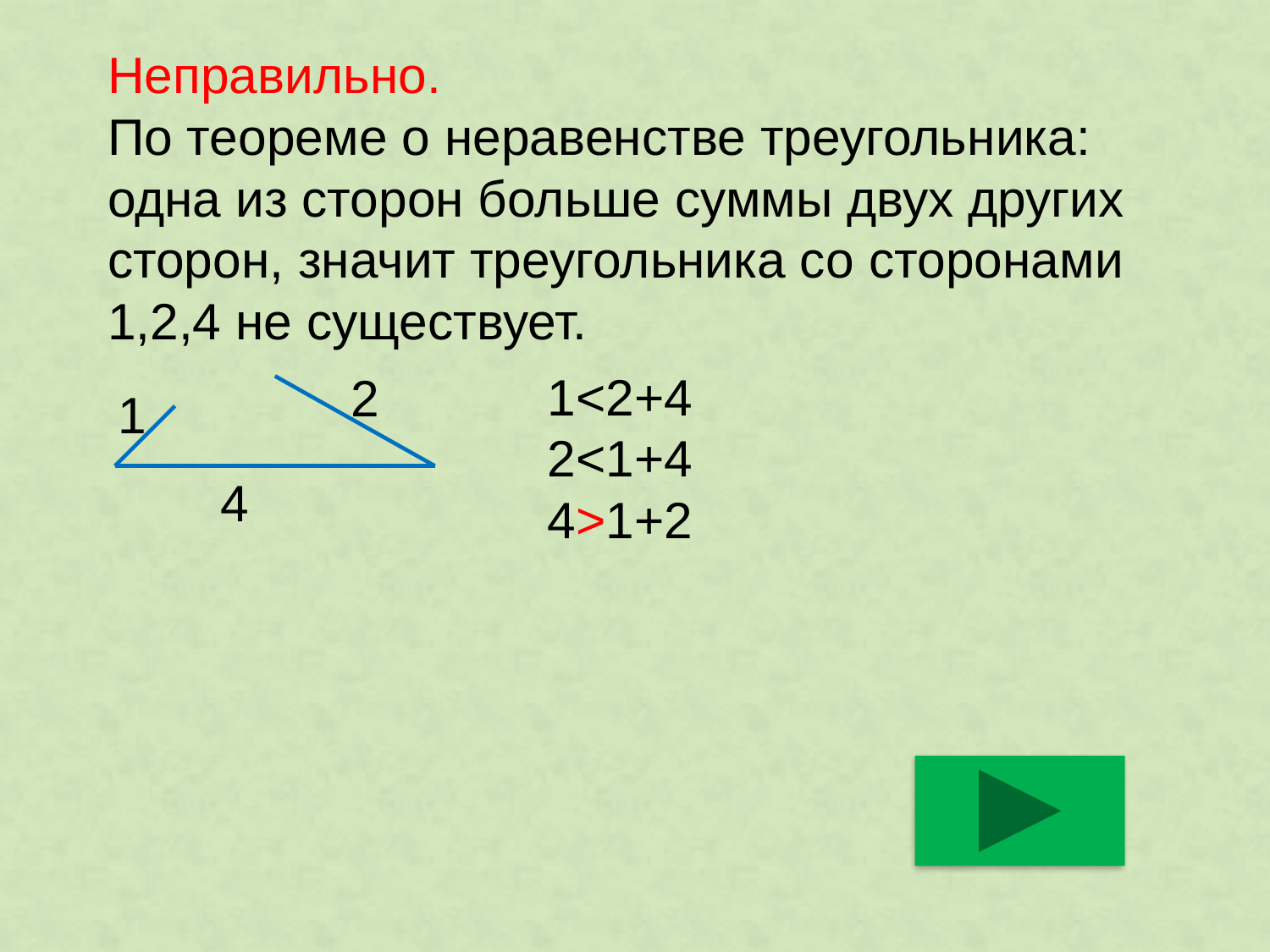

# Неправильно. По теореме о неравенстве треугольника: одна из сторон больше суммы двух других сторон, значит треугольника со сторонами 1,2,4 не существует.
1<2+4
2<1+4
4>1+2
2
1
4